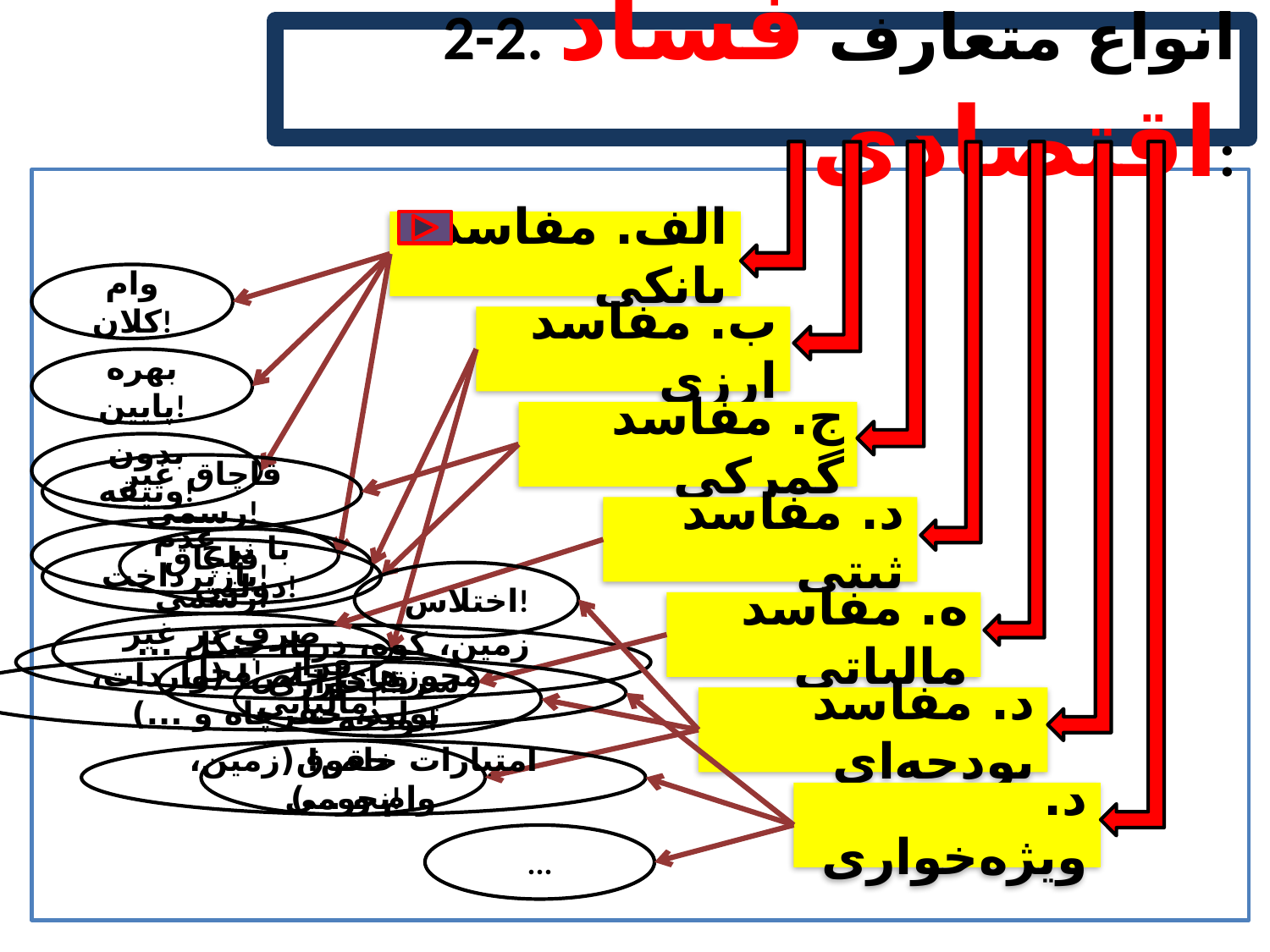

2-2. انواع متعارف فساد اقتصادی:

الف. مفاسد بانکی

وام کلان!

ب. مفاسد ارزی

بهره پایین!

ج. مفاسد گمرکی

بدون وثیقه!
قاچاق غیر رسمی!

د. مفاسد ثبتی
عدم بازپرداخت!
با نرخ دولتی!
قاچاق رسمی!
اختلاس!
ه. مفاسد مالیاتی
صرف در غیر محل!
زمین، کوه، دریا، جنگل ... خواری!!!
فرار مالیاتی!
مجوزهای خاص! (واردات، تولید، حفرچاه و ...)
سرقت از بودجه!
د. مفاسد بودجه‌ای
امتیازات خاص! (زمین، وام و ...)
حقوق نجومی!
د. ویژه‌خواری
...